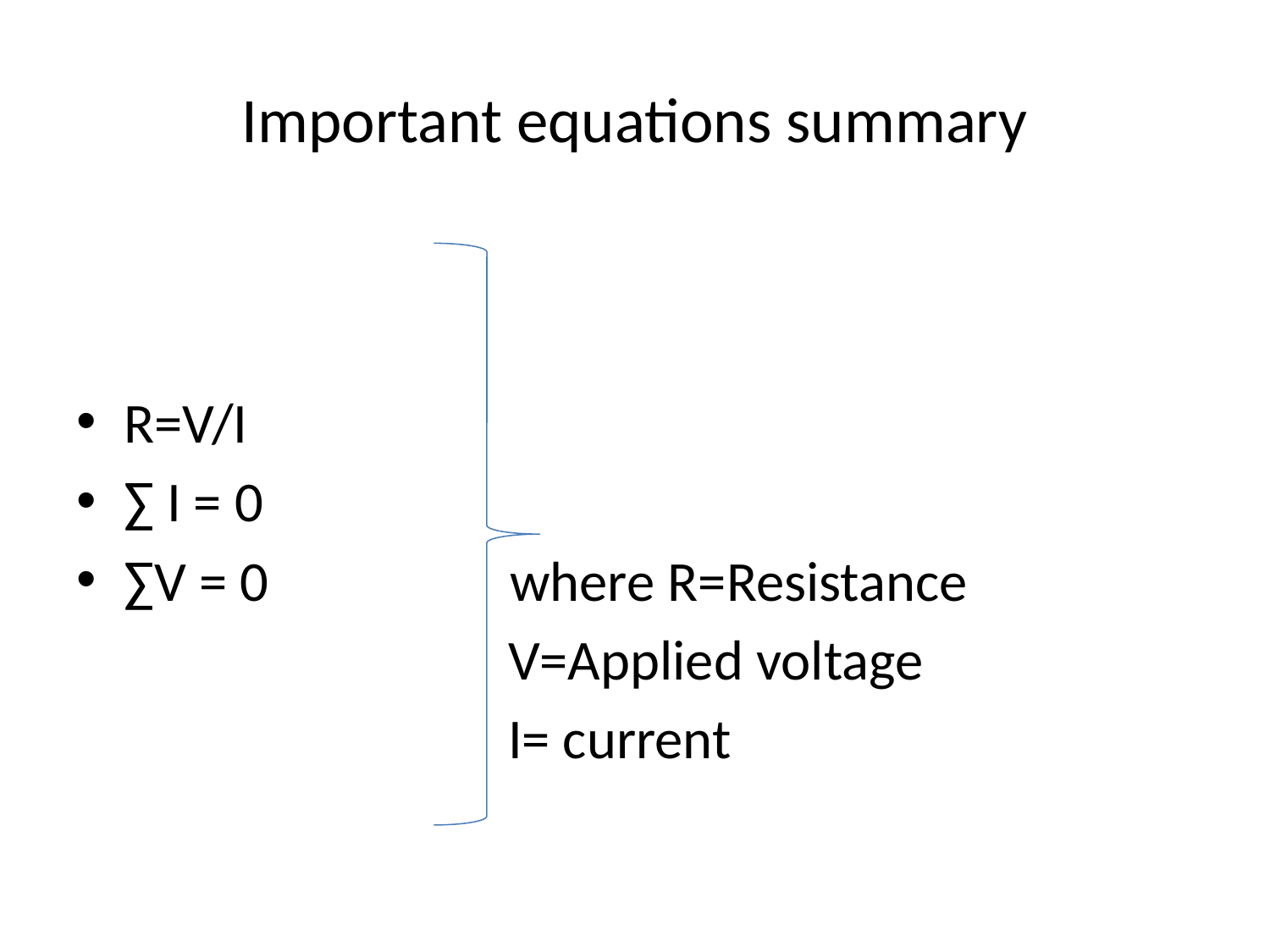

# Important equations summary

R=V/I
∑ I = 0
∑V = 0                   where R=Resistance
                                  V=Applied voltage
                                  I= current